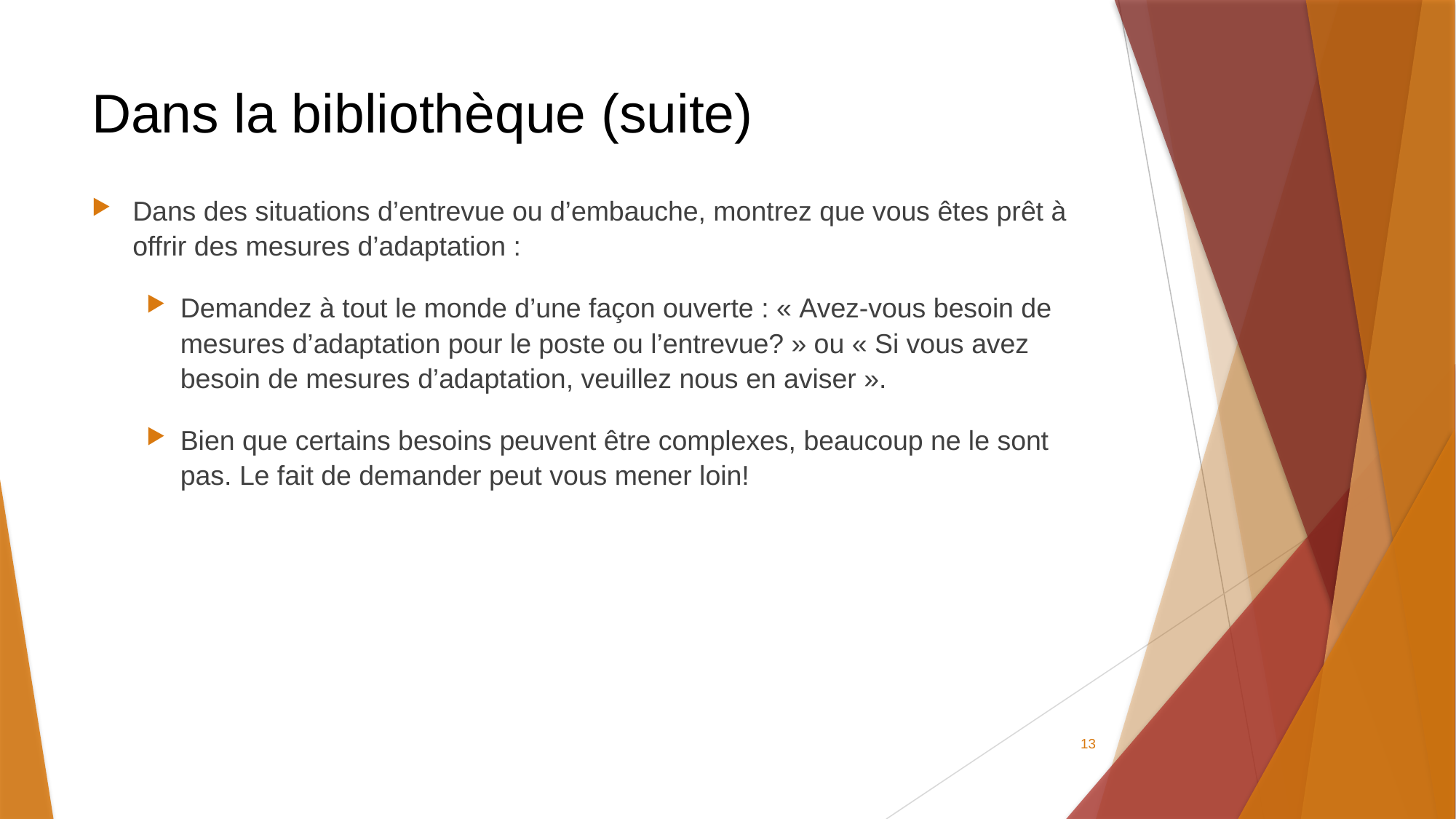

# Dans la bibliothèque (suite)
Dans des situations d’entrevue ou d’embauche, montrez que vous êtes prêt à offrir des mesures d’adaptation :
Demandez à tout le monde d’une façon ouverte : « Avez-vous besoin de mesures d’adaptation pour le poste ou l’entrevue? » ou « Si vous avez besoin de mesures d’adaptation, veuillez nous en aviser ».
Bien que certains besoins peuvent être complexes, beaucoup ne le sont pas. Le fait de demander peut vous mener loin!
13